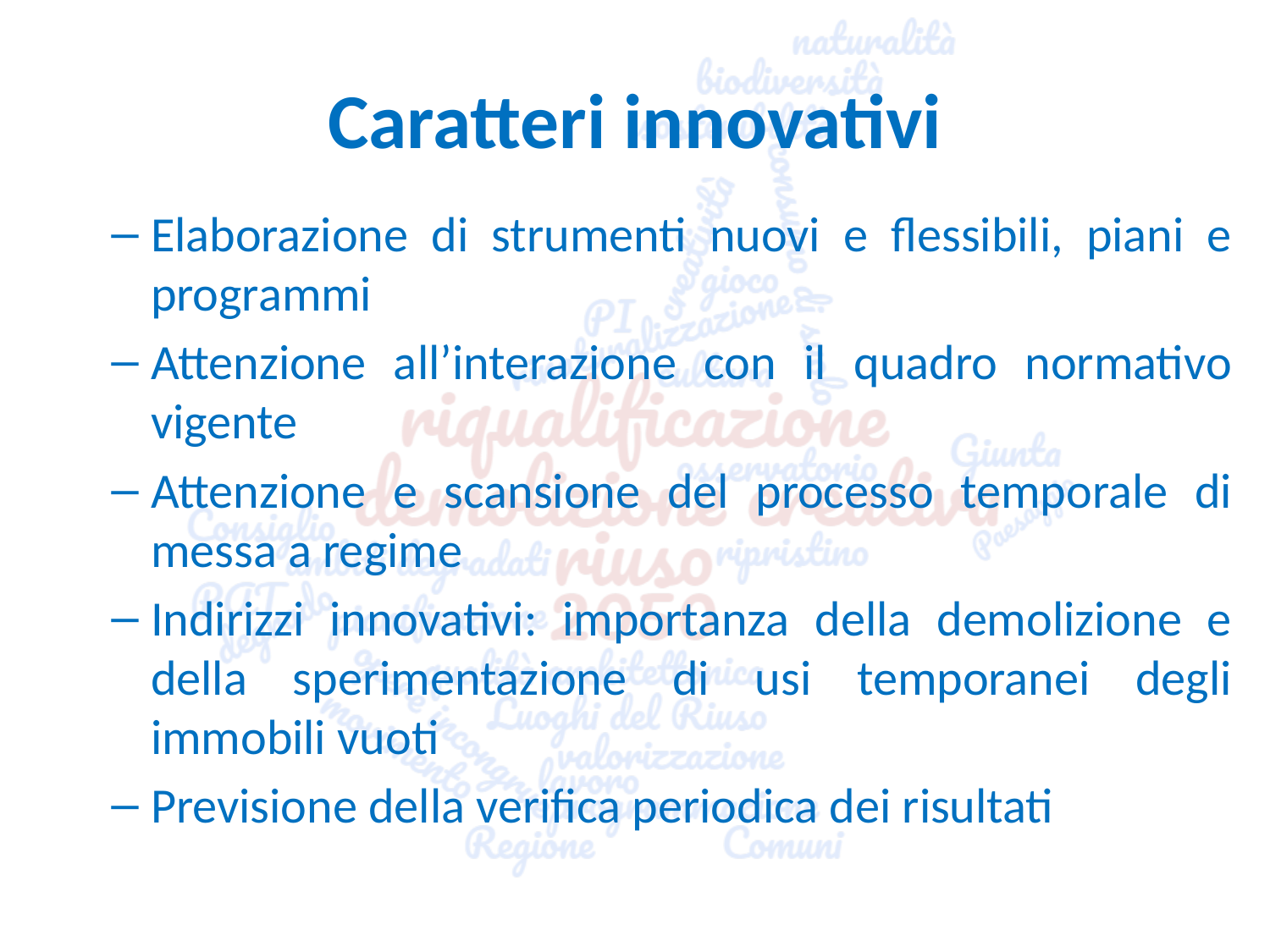

# Caratteri innovativi
Elaborazione di strumenti nuovi e flessibili, piani e programmi
Attenzione all’interazione con il quadro normativo vigente
Attenzione e scansione del processo temporale di messa a regime
Indirizzi innovativi: importanza della demolizione e della sperimentazione di usi temporanei degli immobili vuoti
Previsione della verifica periodica dei risultati